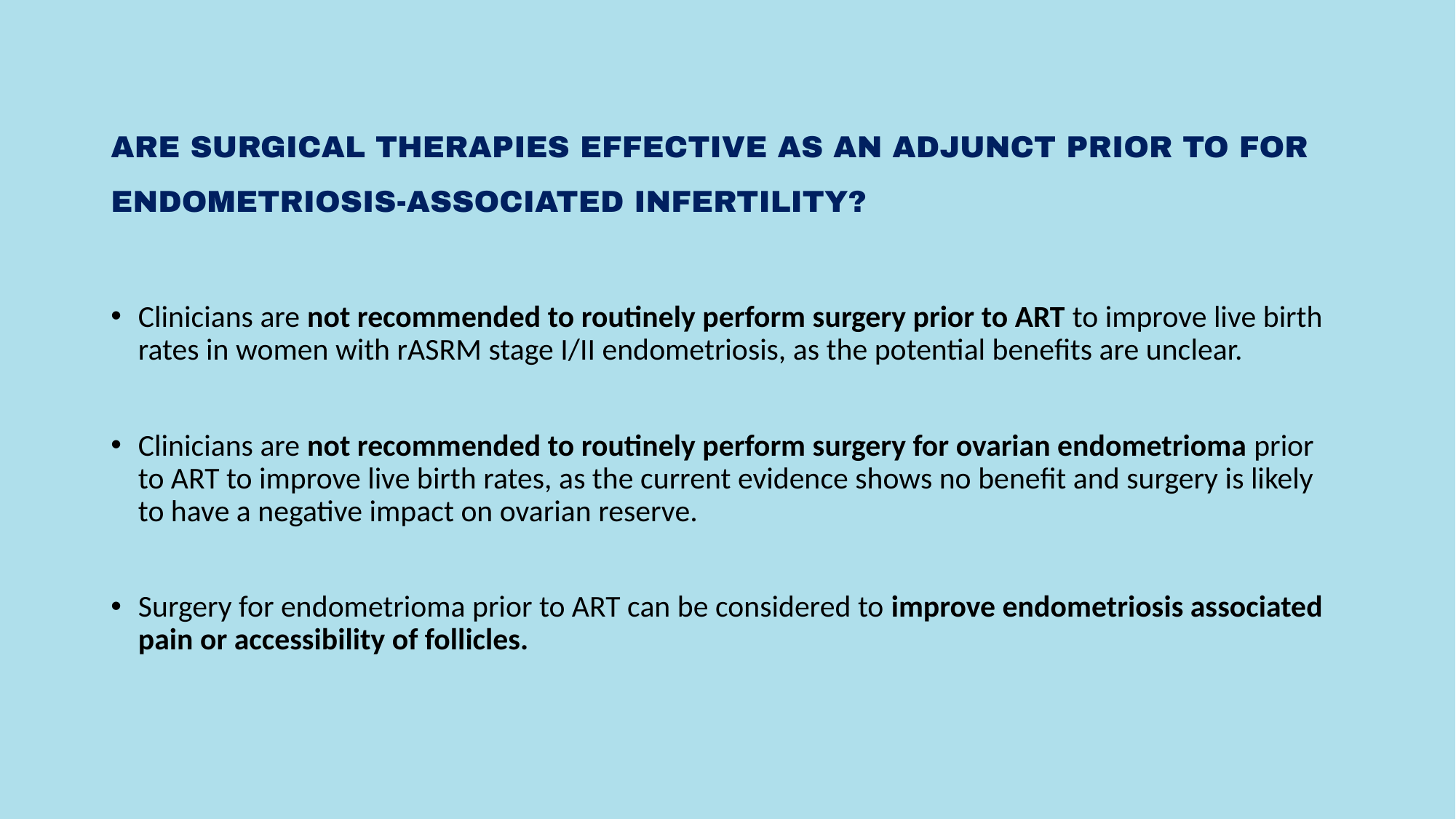

# ARE SURGICAL THERAPIES EFFECTIVE AS AN ADJUNCT PRIOR TO FOR ENDOMETRIOSIS-ASSOCIATED INFERTILITY?
Clinicians are not recommended to routinely perform surgery prior to ART to improve live birth rates in women with rASRM stage I/II endometriosis, as the potential benefits are unclear.

Clinicians are not recommended to routinely perform surgery for ovarian endometrioma prior to ART to improve live birth rates, as the current evidence shows no benefit and surgery is likely to have a negative impact on ovarian reserve.

Surgery for endometrioma prior to ART can be considered to improve endometriosis associated pain or accessibility of follicles.